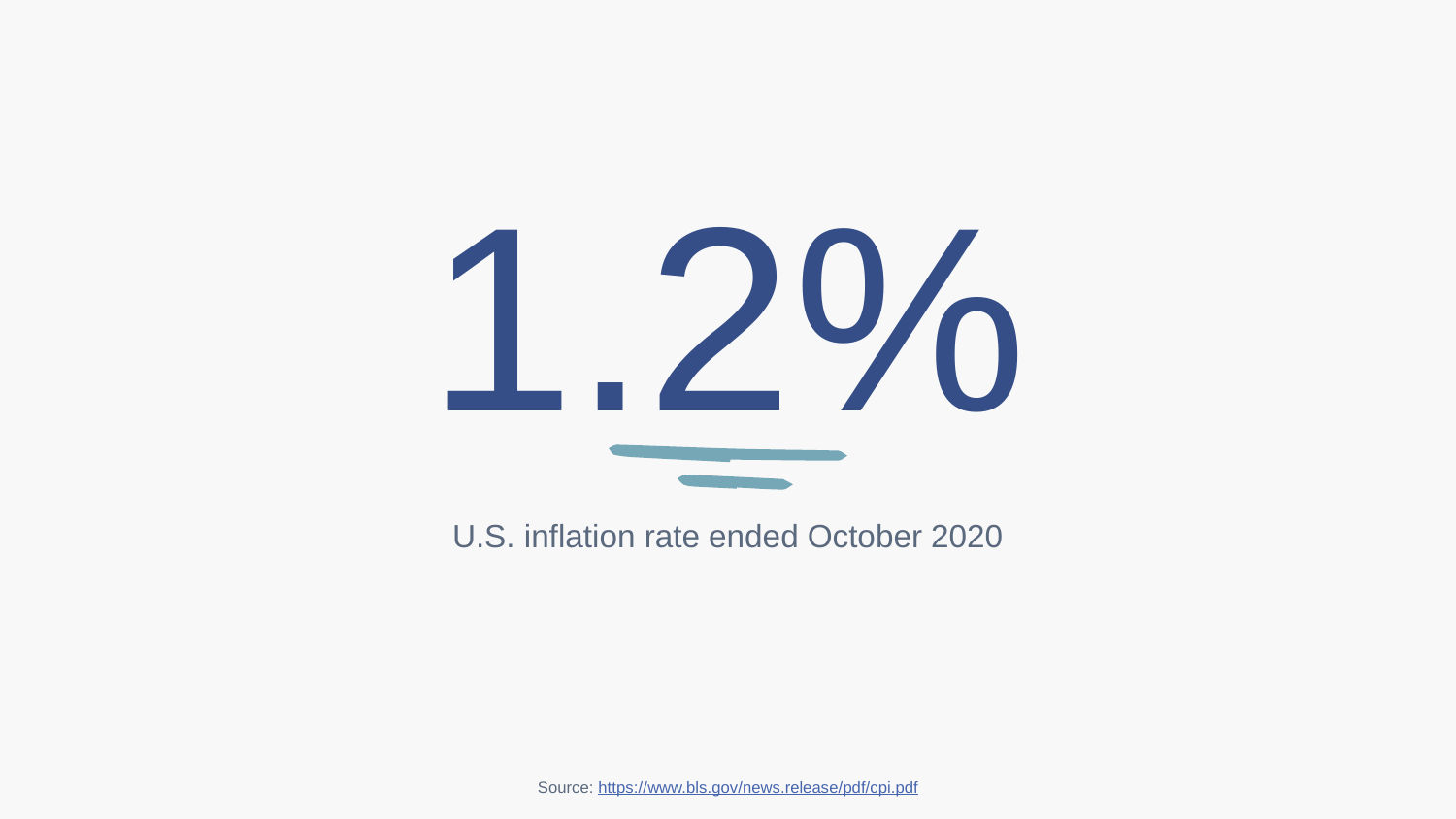

# 1.2%

U.S. inflation rate ended October 2020
Source: https://www.bls.gov/news.release/pdf/cpi.pdf